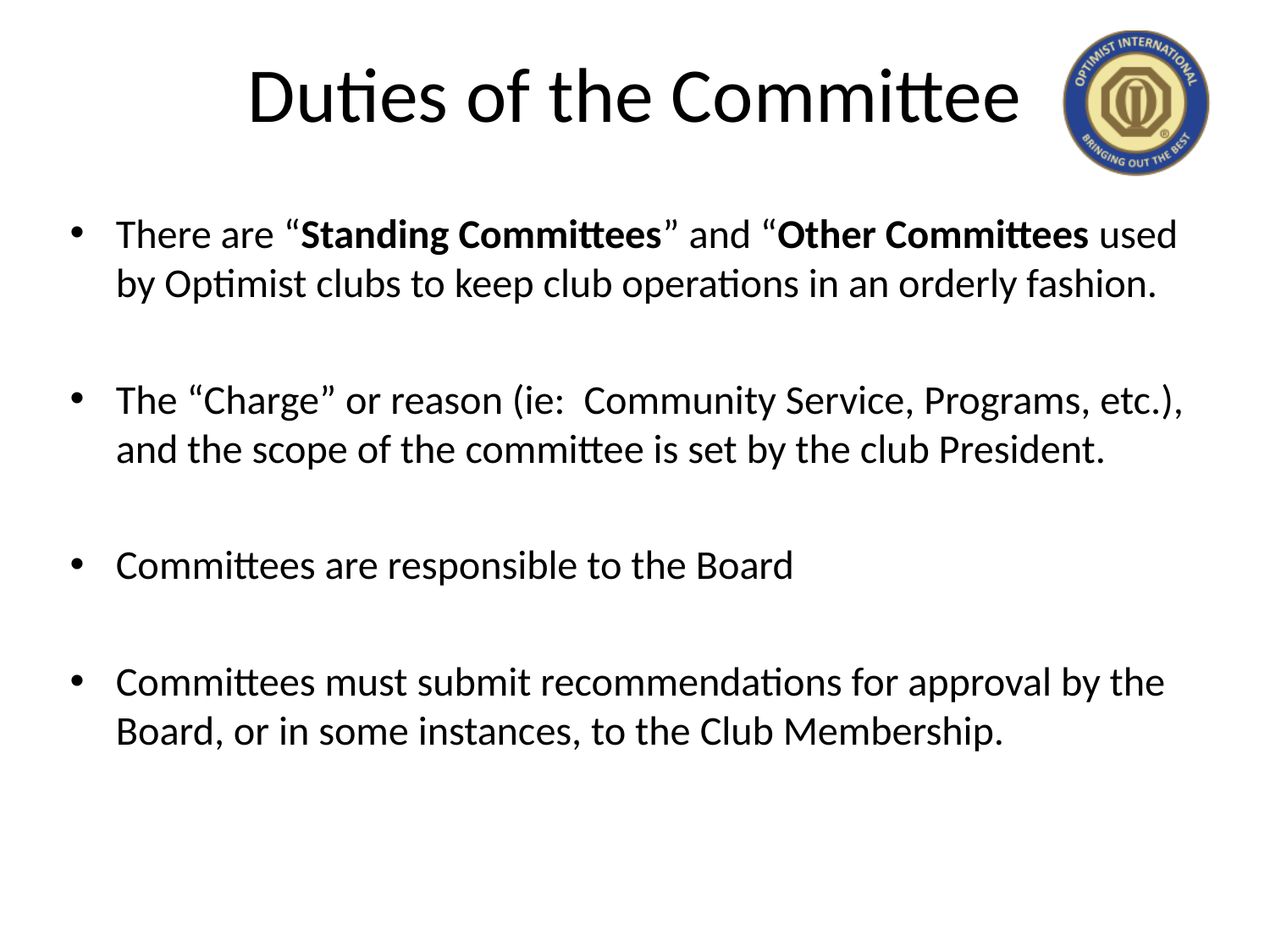

# Duties of the Committee
There are “Standing Committees” and “Other Committees used by Optimist clubs to keep club operations in an orderly fashion.

The “Charge” or reason (ie:  Community Service, Programs, etc.), and the scope of the committee is set by the club President.

Committees are responsible to the Board

Committees must submit recommendations for approval by the Board, or in some instances, to the Club Membership.